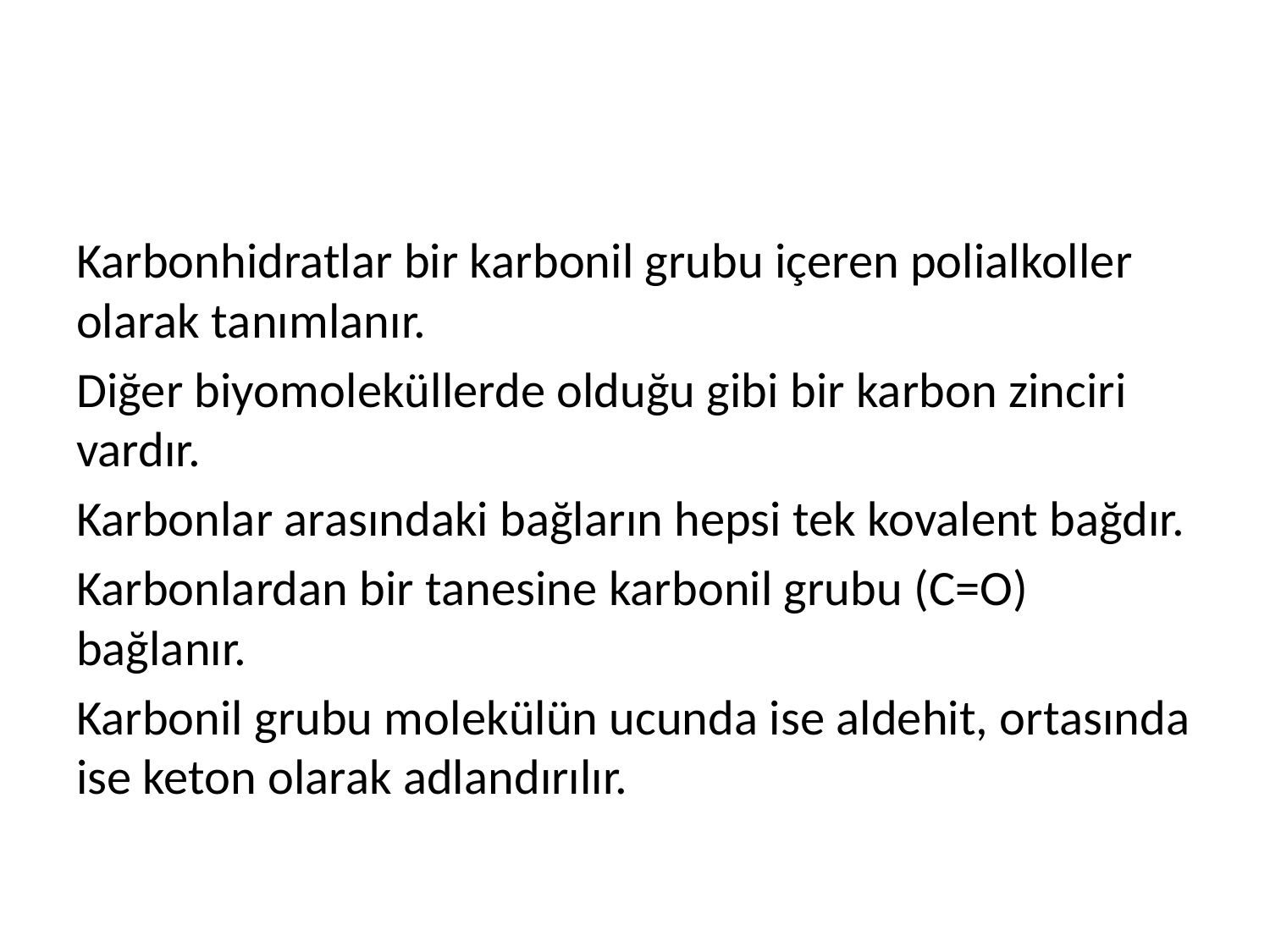

#
Karbonhidratlar bir karbonil grubu içeren polialkoller olarak tanımlanır.
Diğer biyomoleküllerde olduğu gibi bir karbon zinciri vardır.
Karbonlar arasındaki bağların hepsi tek kovalent bağdır.
Karbonlardan bir tanesine karbonil grubu (C=O) bağlanır.
Karbonil grubu molekülün ucunda ise aldehit, ortasında ise keton olarak adlandırılır.